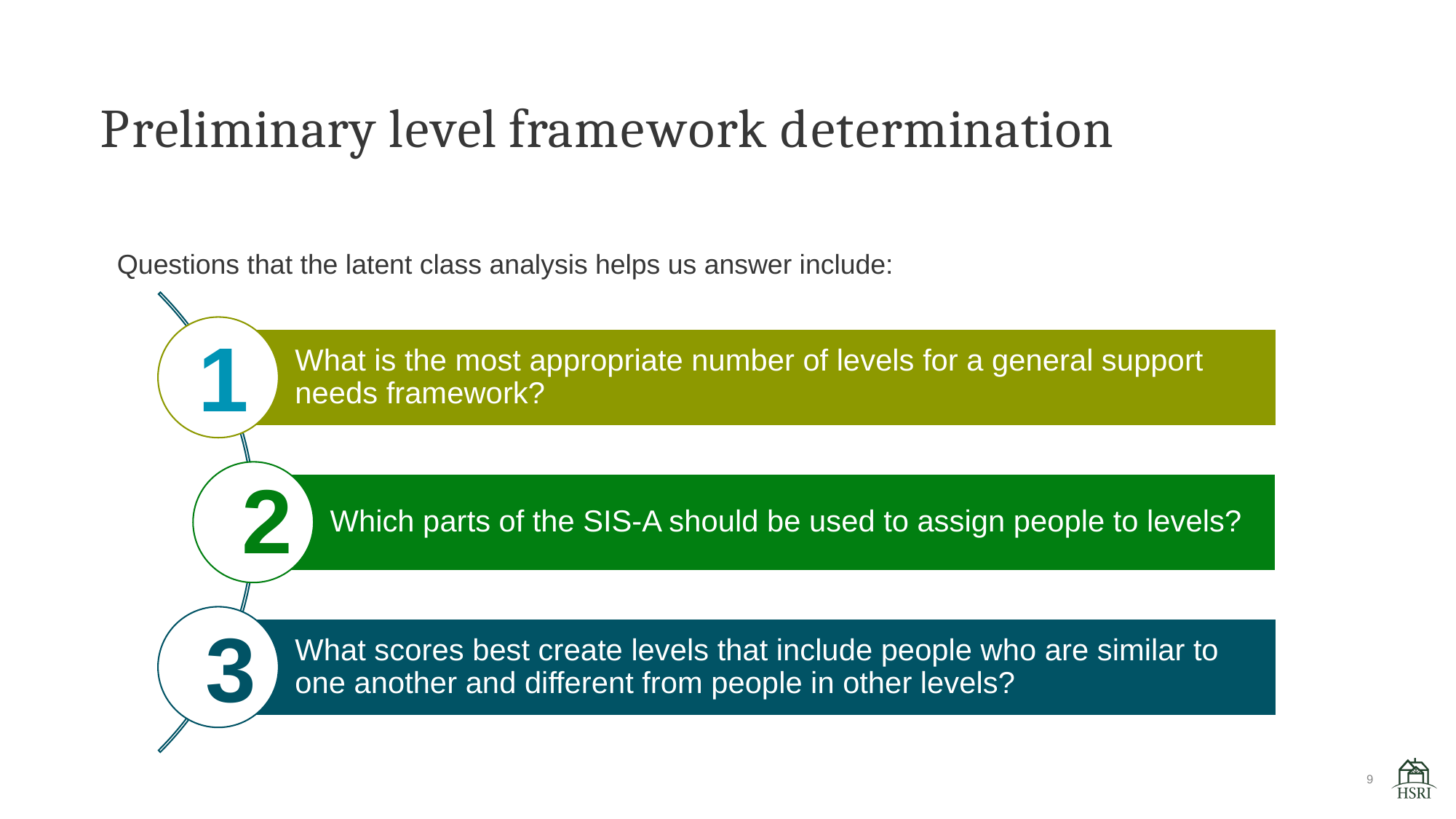

Preliminary level framework determination
Questions that the latent class analysis helps us answer include:
What is the most appropriate number of levels for a general support needs framework?
Which parts of the SIS-A should be used to assign people to levels?
What scores best create levels that include people who are similar to one another and different from people in other levels?
1
2
3
9